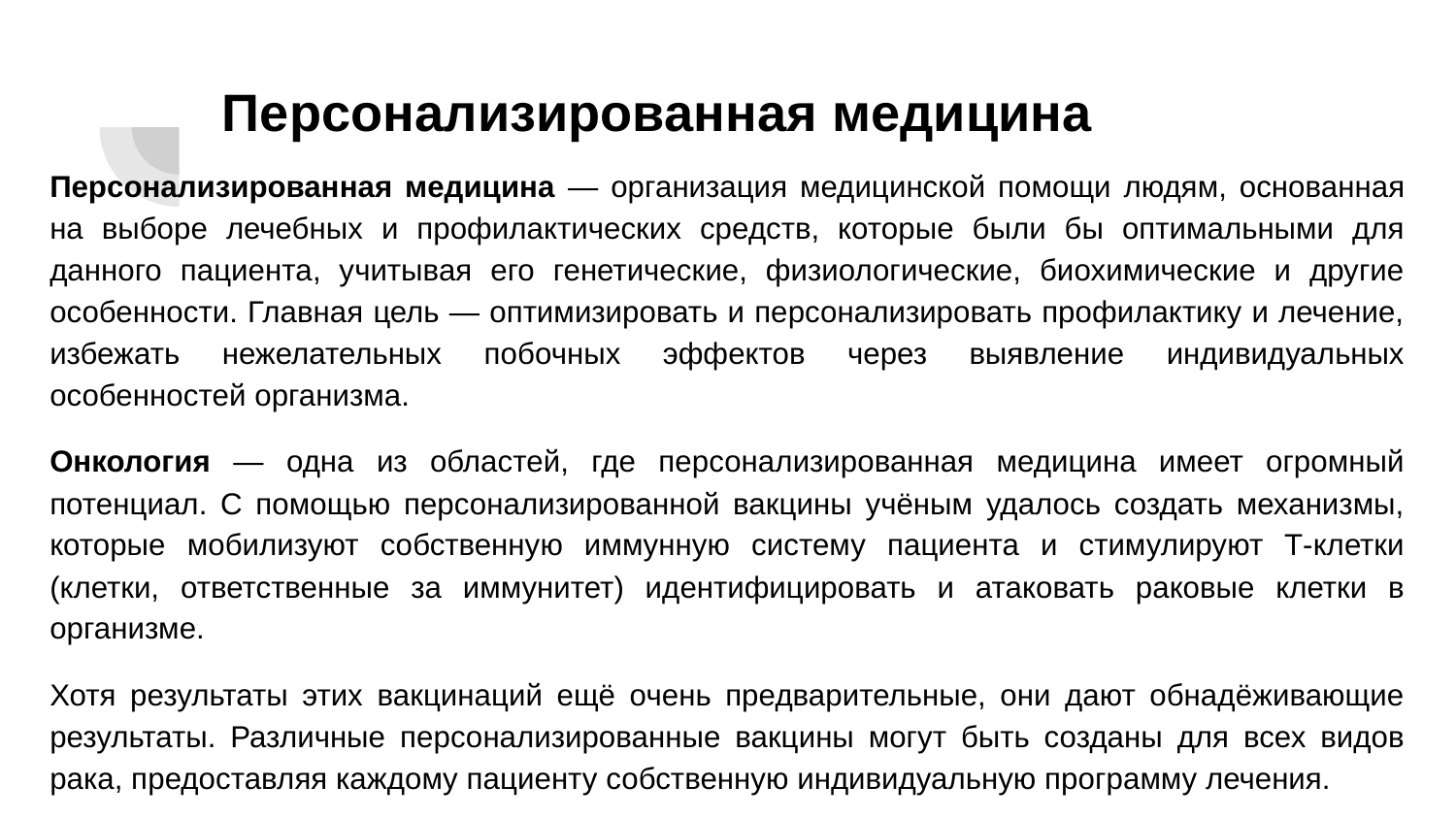

# Персонализированная медицина
Персонализированная медицина — организация медицинской помощи людям, основанная на выборе лечебных и профилактических средств, которые были бы оптимальными для данного пациента, учитывая его генетические, физиологические, биохимические и другие особенности. Главная цель — оптимизировать и персонализировать профилактику и лечение, избежать нежелательных побочных эффектов через выявление индивидуальных особенностей организма.
Онкология — одна из областей, где персонализированная медицина имеет огромный потенциал. C помощью персонализированной вакцины учёным удалось создать механизмы, которые мобилизуют собственную иммунную систему пациента и стимулируют Т-клетки (клетки, ответственные за иммунитет) идентифицировать и атаковать раковые клетки в организме.
Хотя результаты этих вакцинаций ещё очень предварительные, они дают обнадёживающие результаты. Различные персонализированные вакцины могут быть созданы для всех видов рака, предоставляя каждому пациенту собственную индивидуальную программу лечения.